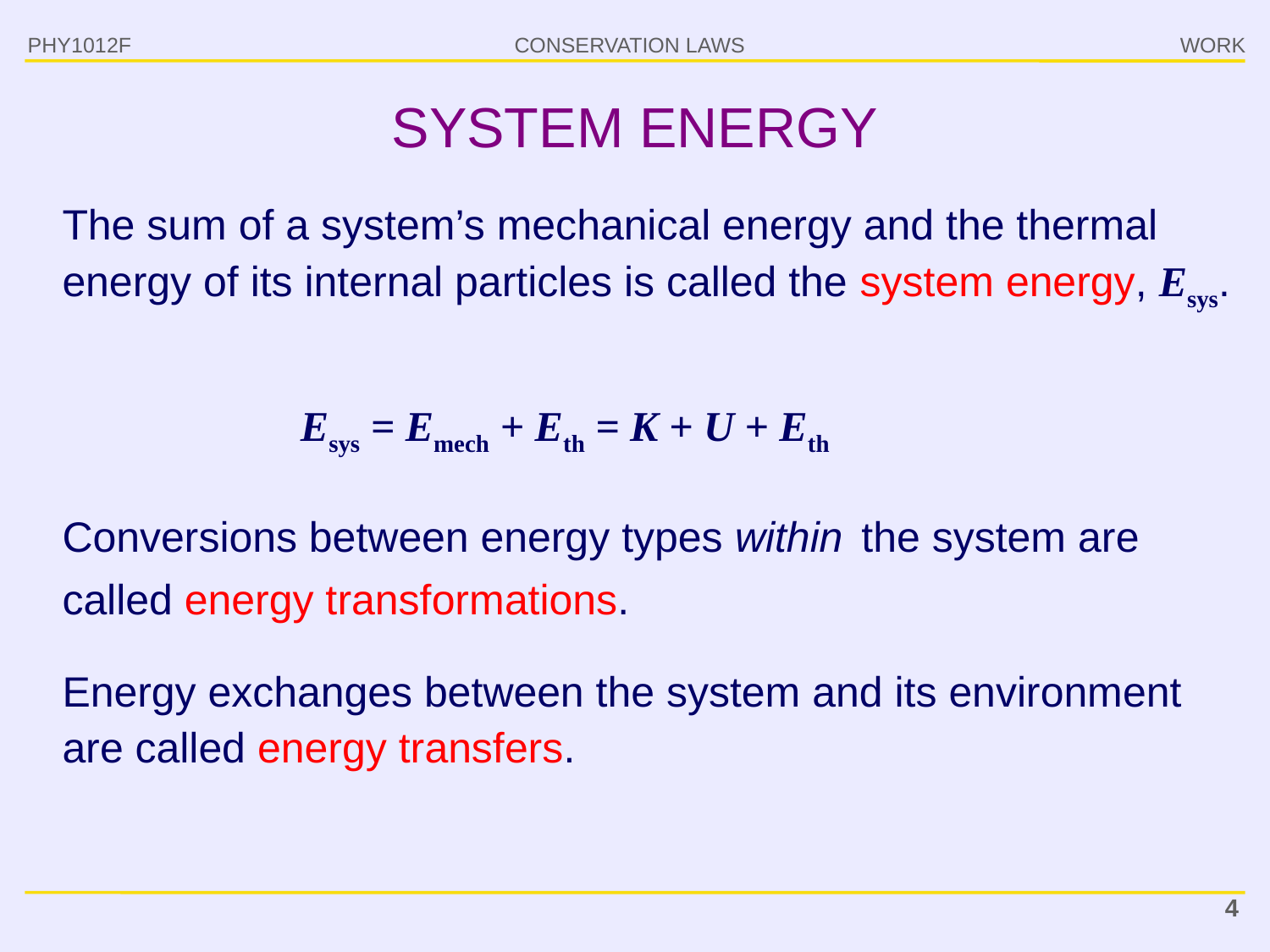

PHY1012F
WORK
# SYSTEM ENERGY
The sum of a system’s mechanical energy and the thermal energy of its internal particles is called the system energy, Esys.
Esys = Emech + Eth = K + U + Eth
Conversions between energy types within  the system are called energy transformations.
Energy exchanges between the system and its environment are called energy transfers.
4